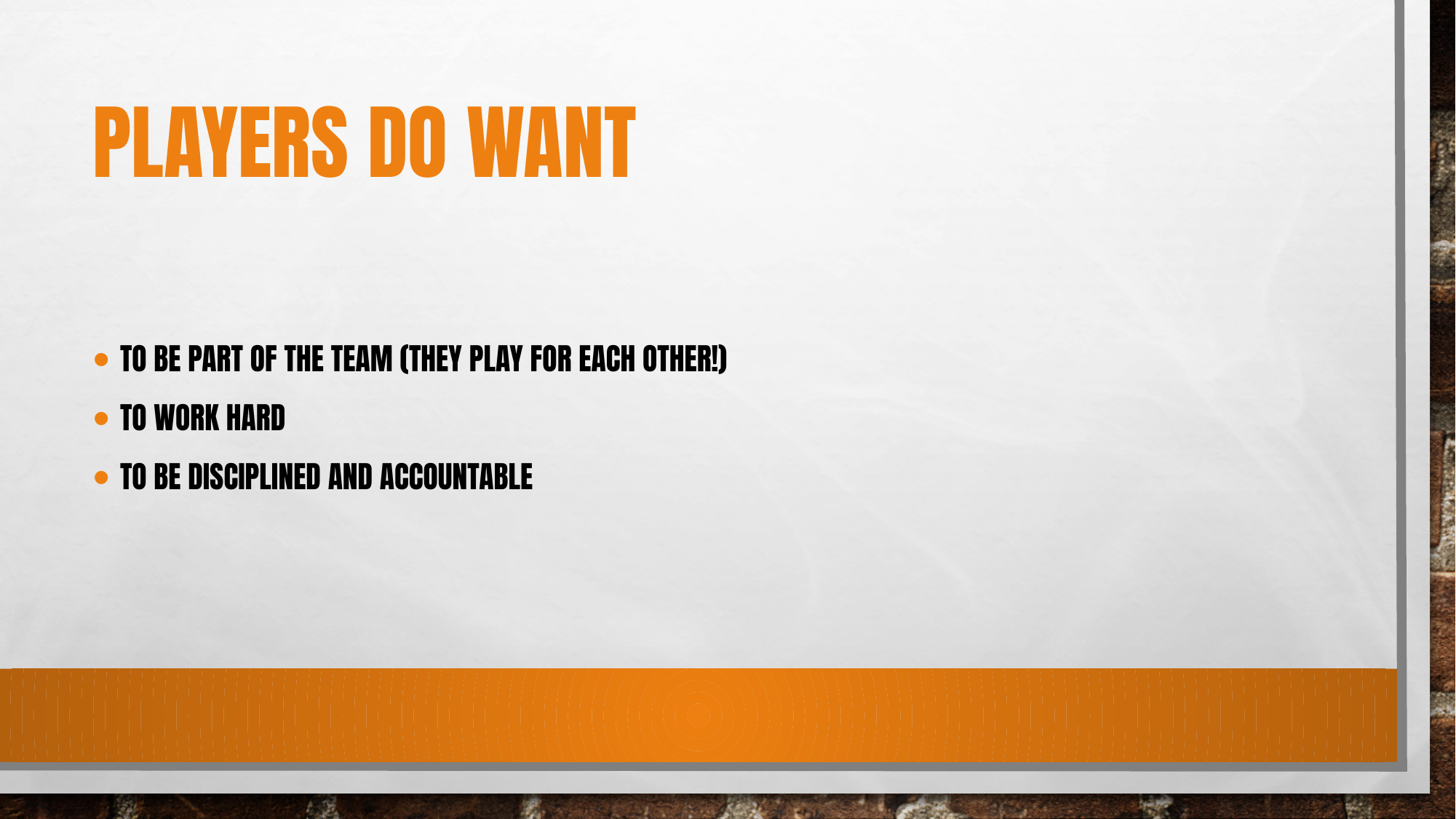

# Players do Want
To be part of the team (they play for each other!)
To Work hard
To be disciplined and accountable